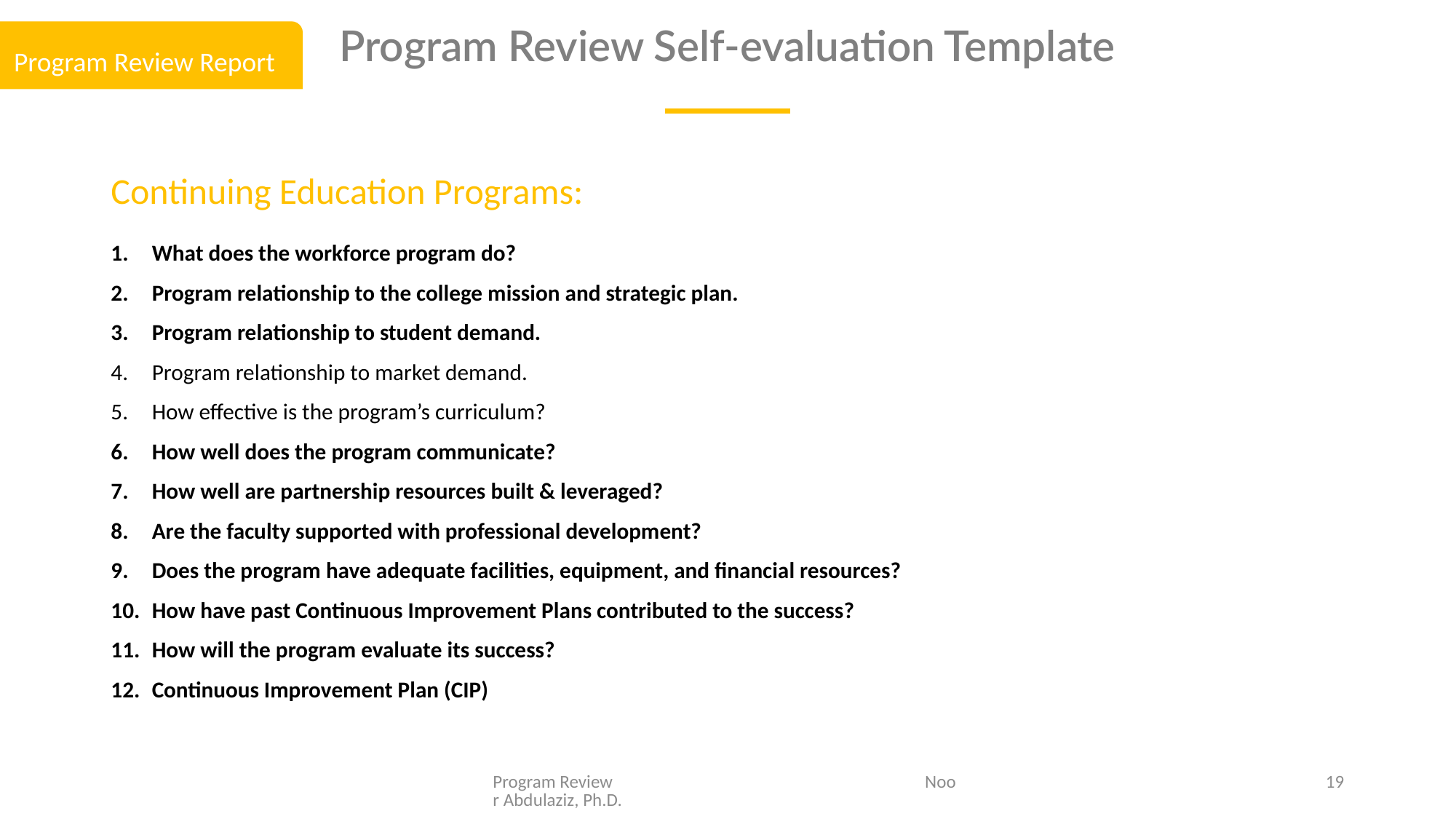

# Program Review Self-evaluation Template

Program Review Report

Continuing Education Programs:
What does the workforce program do?
Program relationship to the college mission and strategic plan.
Program relationship to student demand.
Program relationship to market demand.
How effective is the program’s curriculum?
How well does the program communicate?
How well are partnership resources built & leveraged?
Are the faculty supported with professional development?
Does the program have adequate facilities, equipment, and financial resources?
How have past Continuous Improvement Plans contributed to the success?
How will the program evaluate its success?
Continuous Improvement Plan (CIP)

Program Review                                                                           Noor Abdulaziz, Ph.D.
19